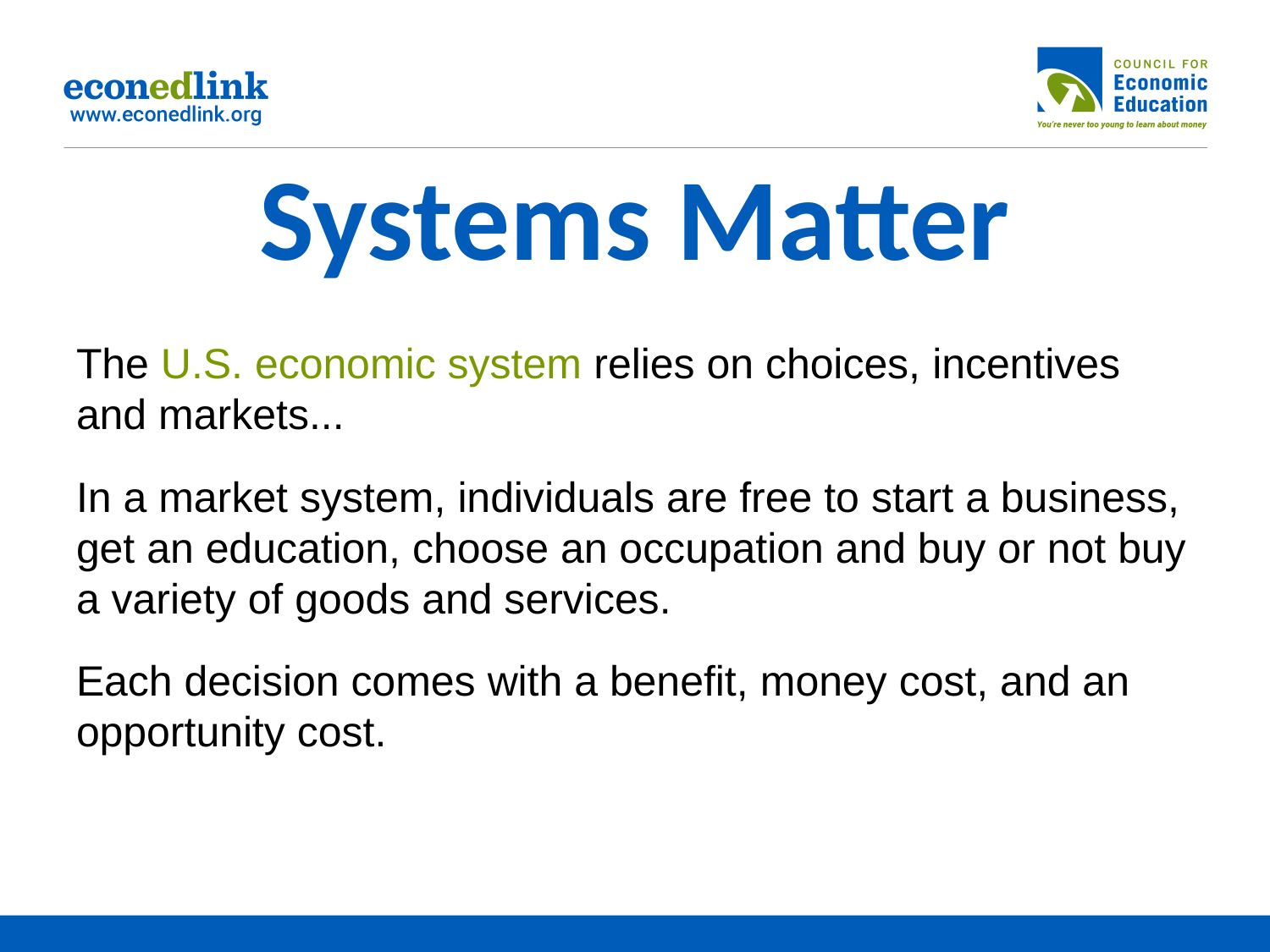

# Systems Matter
The U.S. economic system relies on choices, incentives and markets...
In a market system, individuals are free to start a business, get an education, choose an occupation and buy or not buy a variety of goods and services.
Each decision comes with a benefit, money cost, and an opportunity cost.